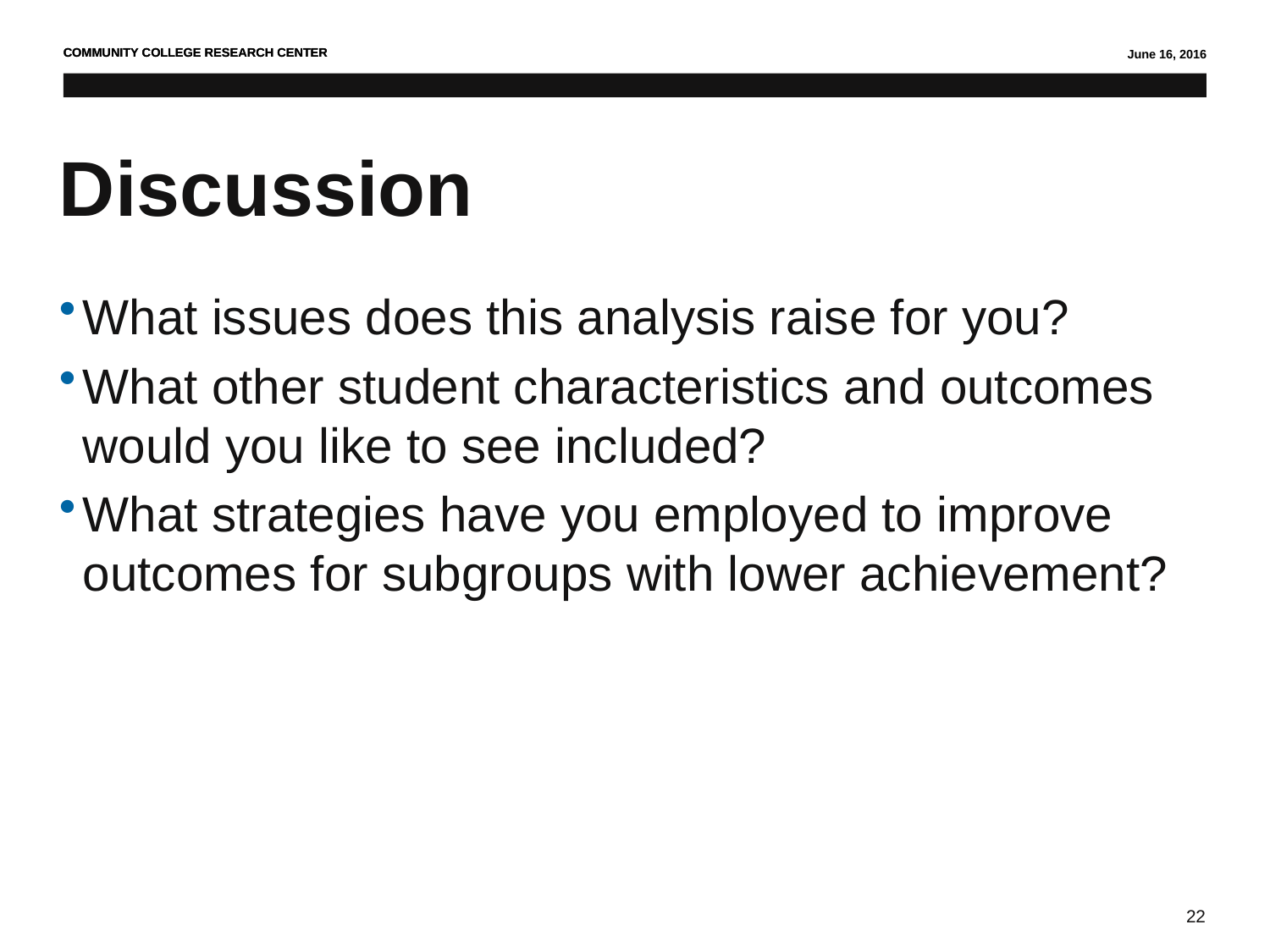

# Discussion
What issues does this analysis raise for you?
What other student characteristics and outcomes would you like to see included?
What strategies have you employed to improve outcomes for subgroups with lower achievement?